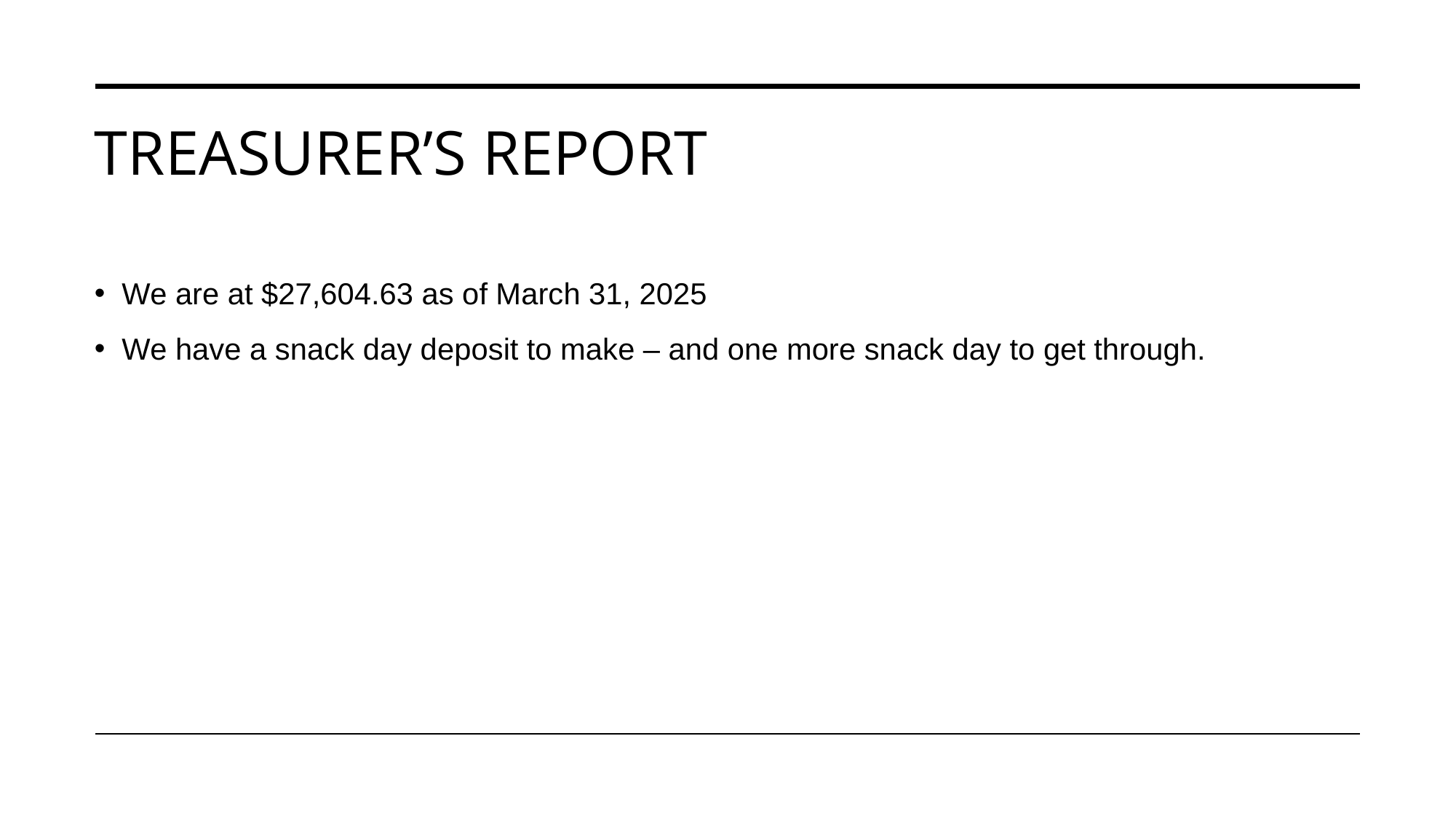

# TREASURER’S REPORT
We are at $27,604.63 as of March 31, 2025
We have a snack day deposit to make – and one more snack day to get through.